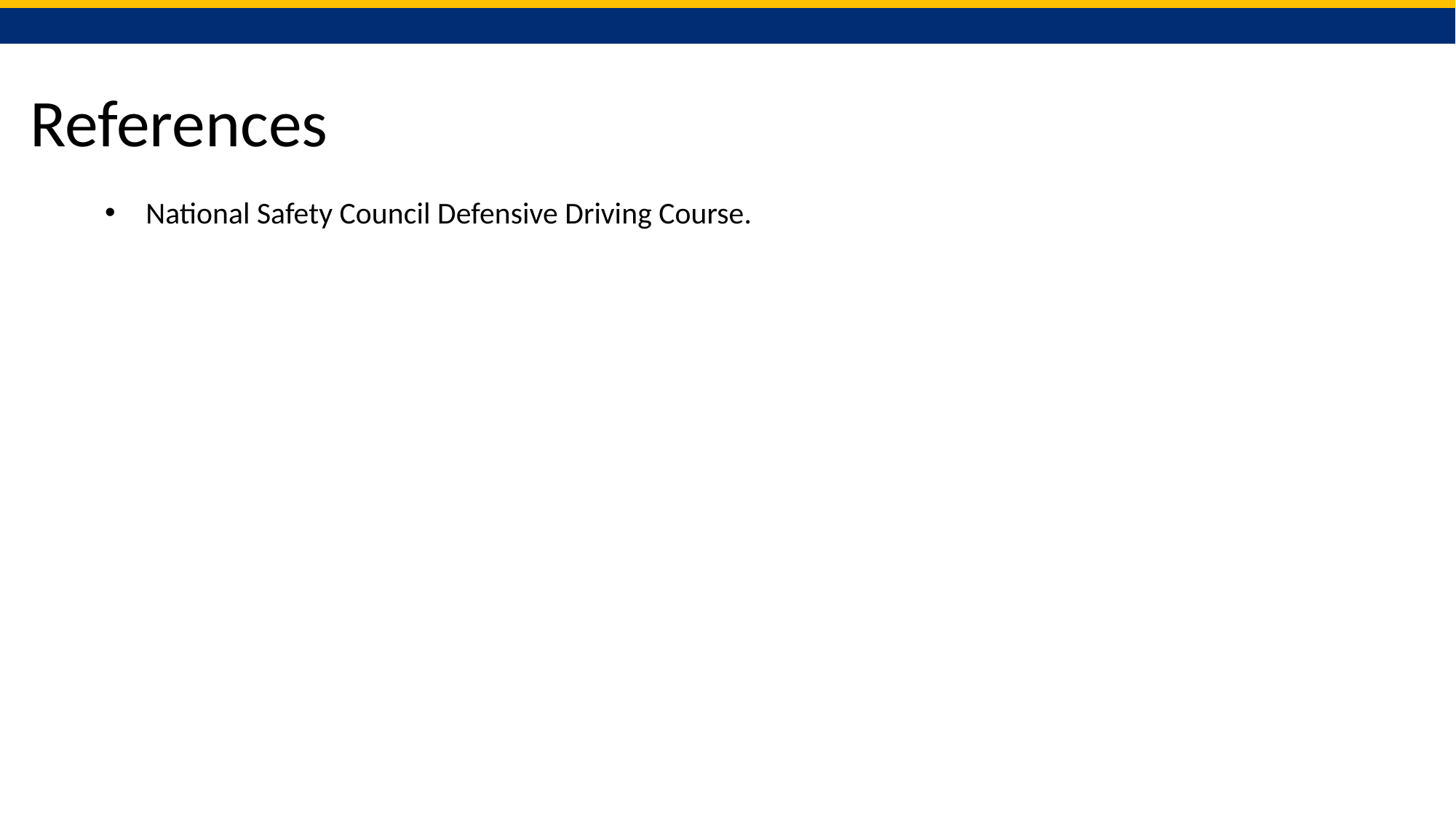

# References
National Safety Council Defensive Driving Course.